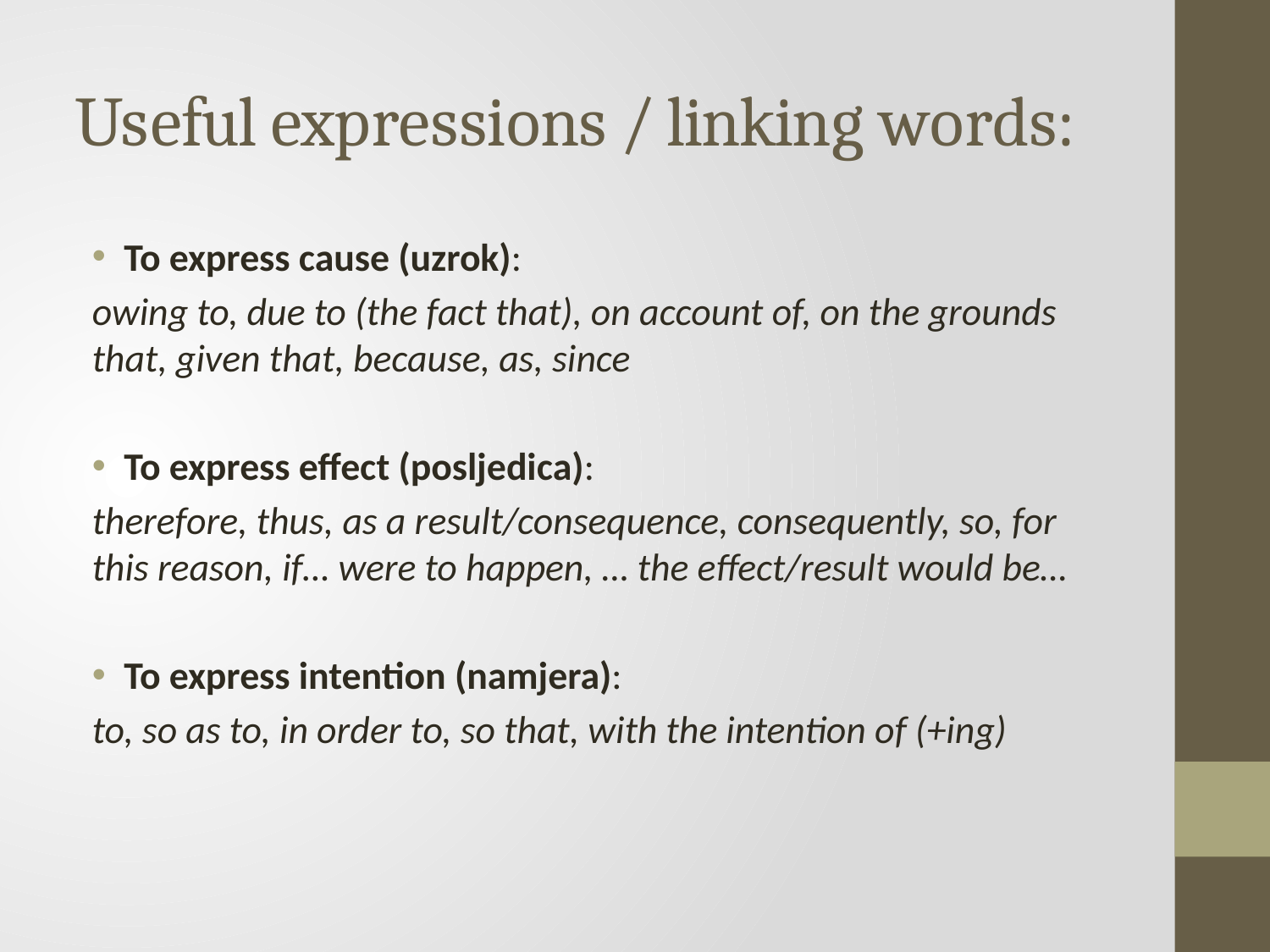

# Useful expressions / linking words:
To express cause (uzrok):
owing to, due to (the fact that), on account of, on the grounds that, given that, because, as, since

To express effect (posljedica):
therefore, thus, as a result/consequence, consequently, so, for this reason, if… were to happen, … the effect/result would be…

To express intention (namjera):
to, so as to, in order to, so that, with the intention of (+ing)